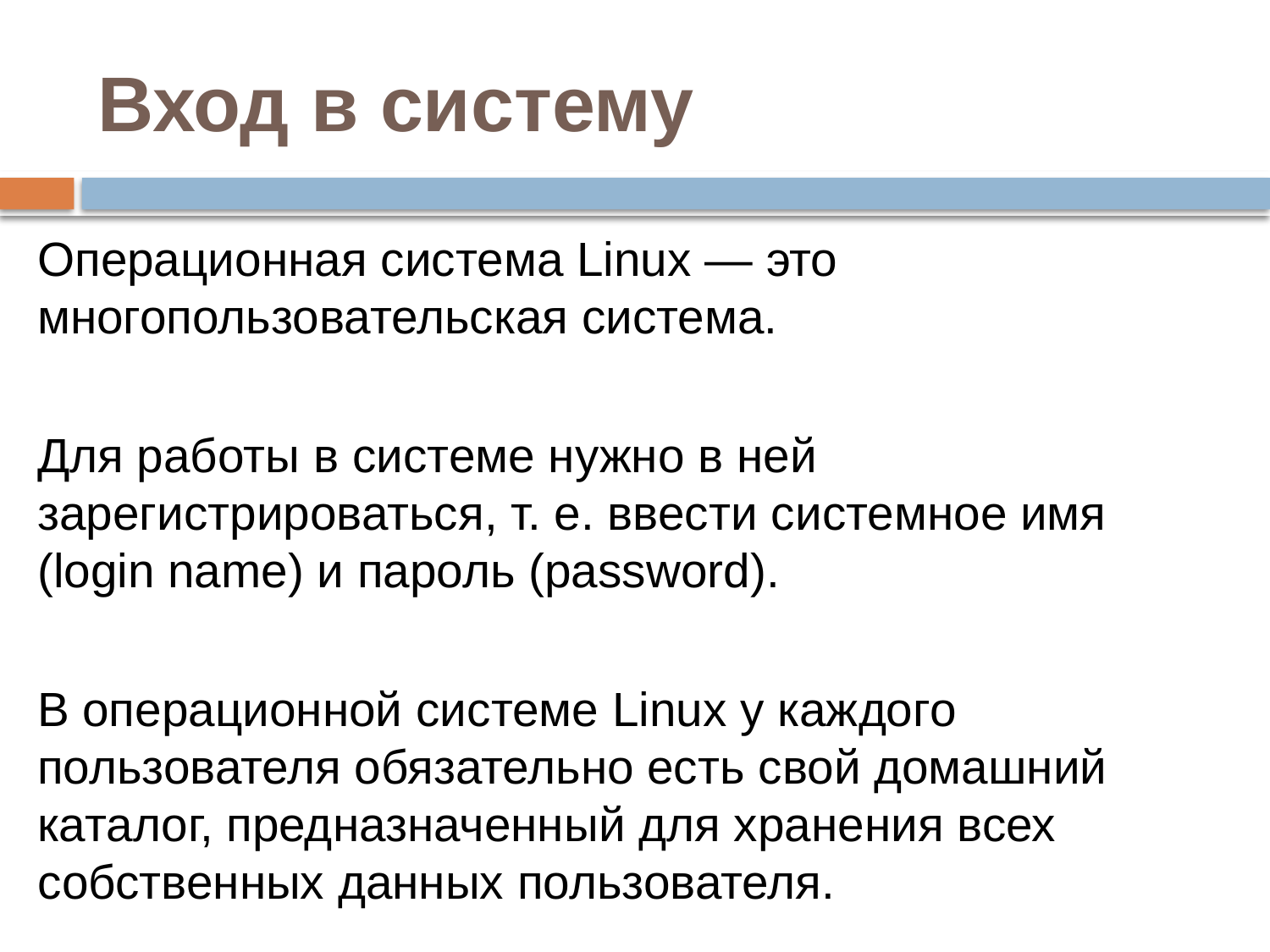

# Вход в систему
Операционная система Linux — это многопользовательская система.

Для работы в системе нужно в ней зарегистрироваться, т. е. ввести системное имя (login name) и пароль (password).

В операционной системе Linux у каждого пользователя обязательно есть свой домашний каталог, предназначенный для хранения всех собственных данных пользователя.